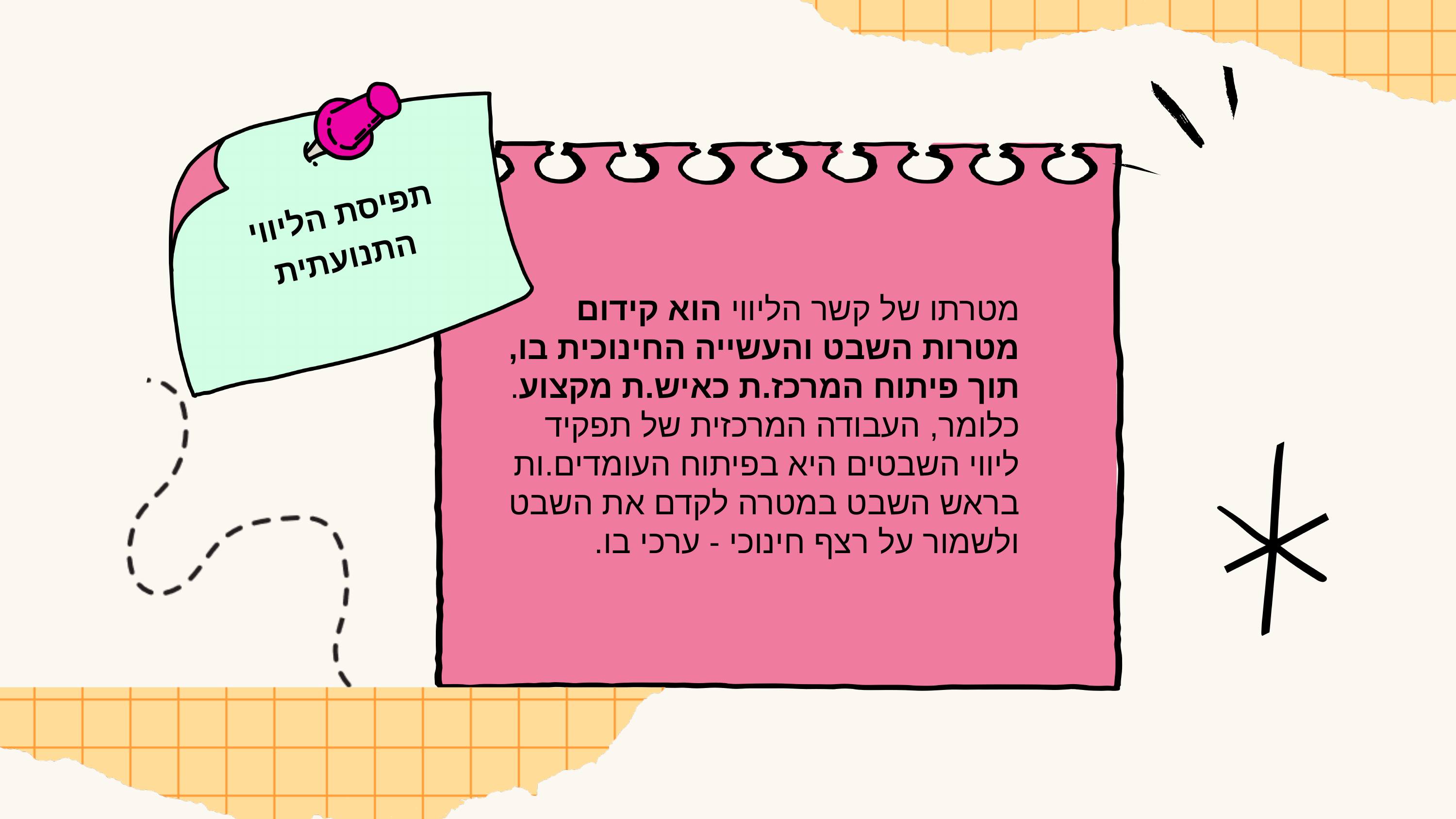

תפיסת הליווי
התנועתית
מטרתו של קשר הליווי הוא קידום מטרות השבט והעשייה החינוכית בו, תוך פיתוח המרכז.ת כאיש.ת מקצוע. כלומר, העבודה המרכזית של תפקיד ליווי השבטים היא בפיתוח העומדים.ות בראש השבט במטרה לקדם את השבט ולשמור על רצף חינוכי - ערכי בו.